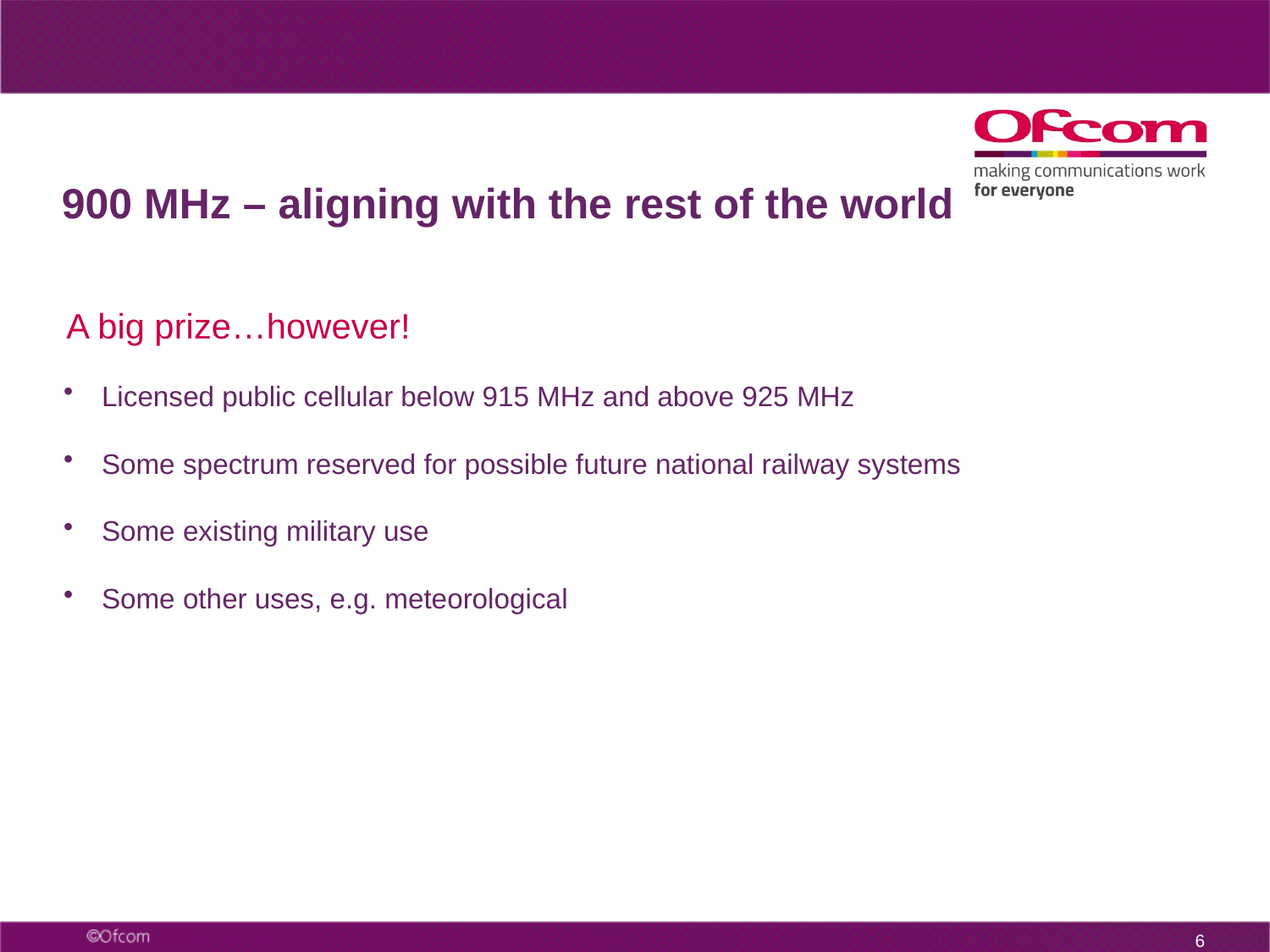

# 900 MHz – aligning with the rest of the world
A big prize…however!
Licensed public cellular below 915 MHz and above 925 MHz

Some spectrum reserved for possible future national railway systems

Some existing military use

Some other uses, e.g. meteorological
6